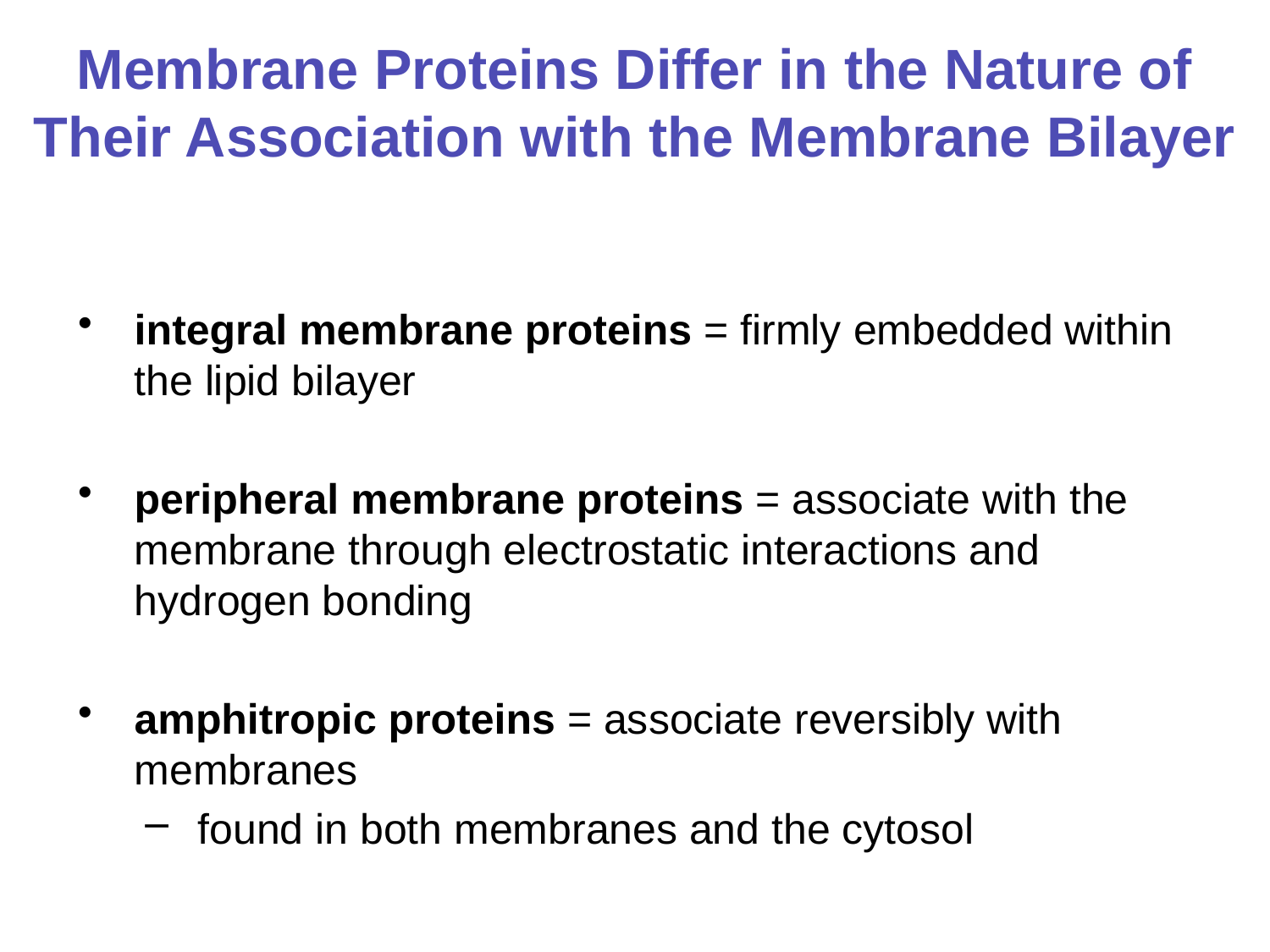

# Membrane Proteins Differ in the Nature of Their Association with the Membrane Bilayer
integral membrane proteins = firmly embedded within the lipid bilayer

peripheral membrane proteins = associate with the membrane through electrostatic interactions and hydrogen bonding

amphitropic proteins = associate reversibly with membranes
found in both membranes and the cytosol